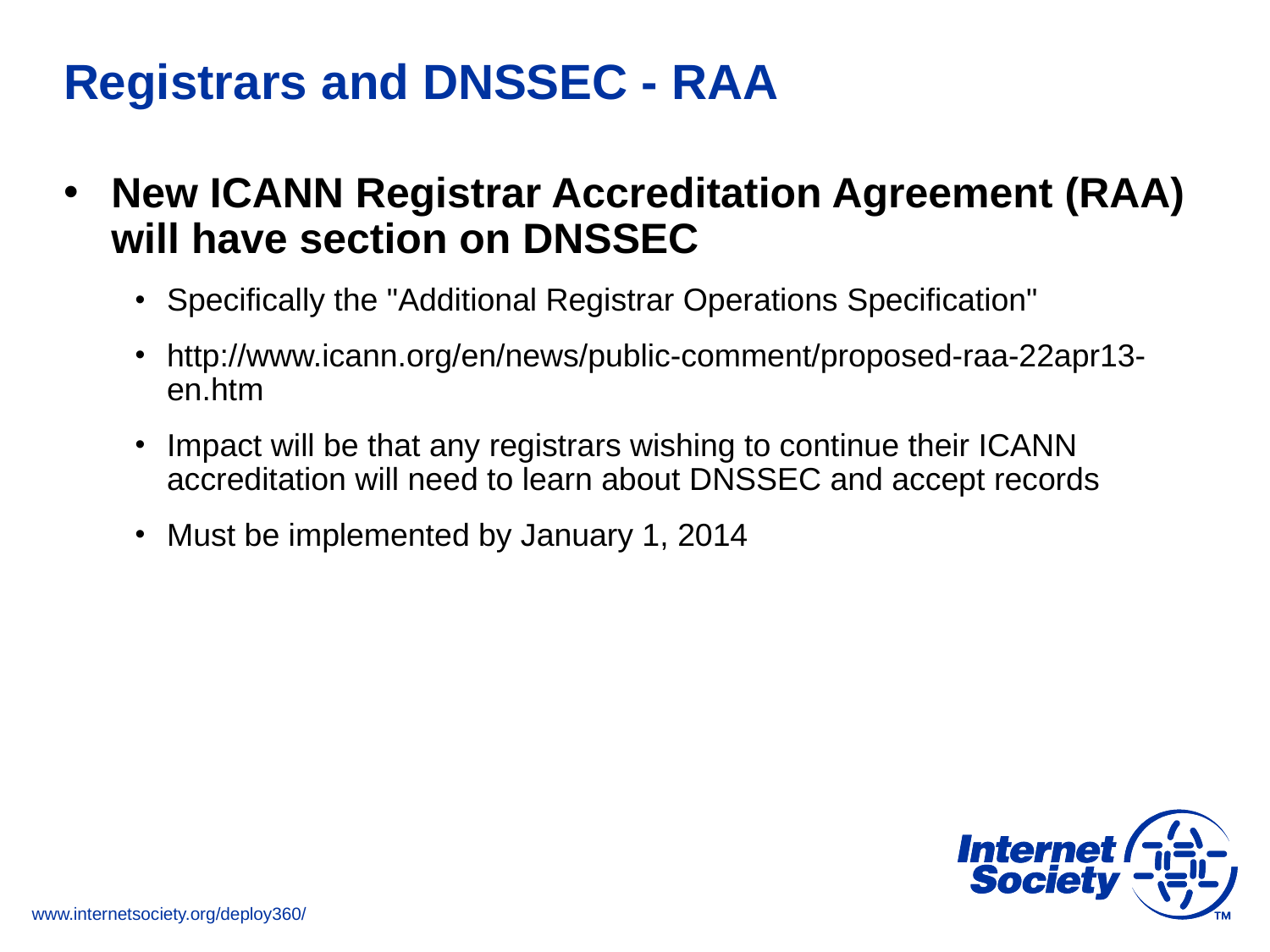

# Registrars and DNSSEC - RAA
New ICANN Registrar Accreditation Agreement (RAA) will have section on DNSSEC
Specifically the "Additional Registrar Operations Specification"
http://www.icann.org/en/news/public-comment/proposed-raa-22apr13-en.htm
Impact will be that any registrars wishing to continue their ICANN accreditation will need to learn about DNSSEC and accept records
Must be implemented by January 1, 2014